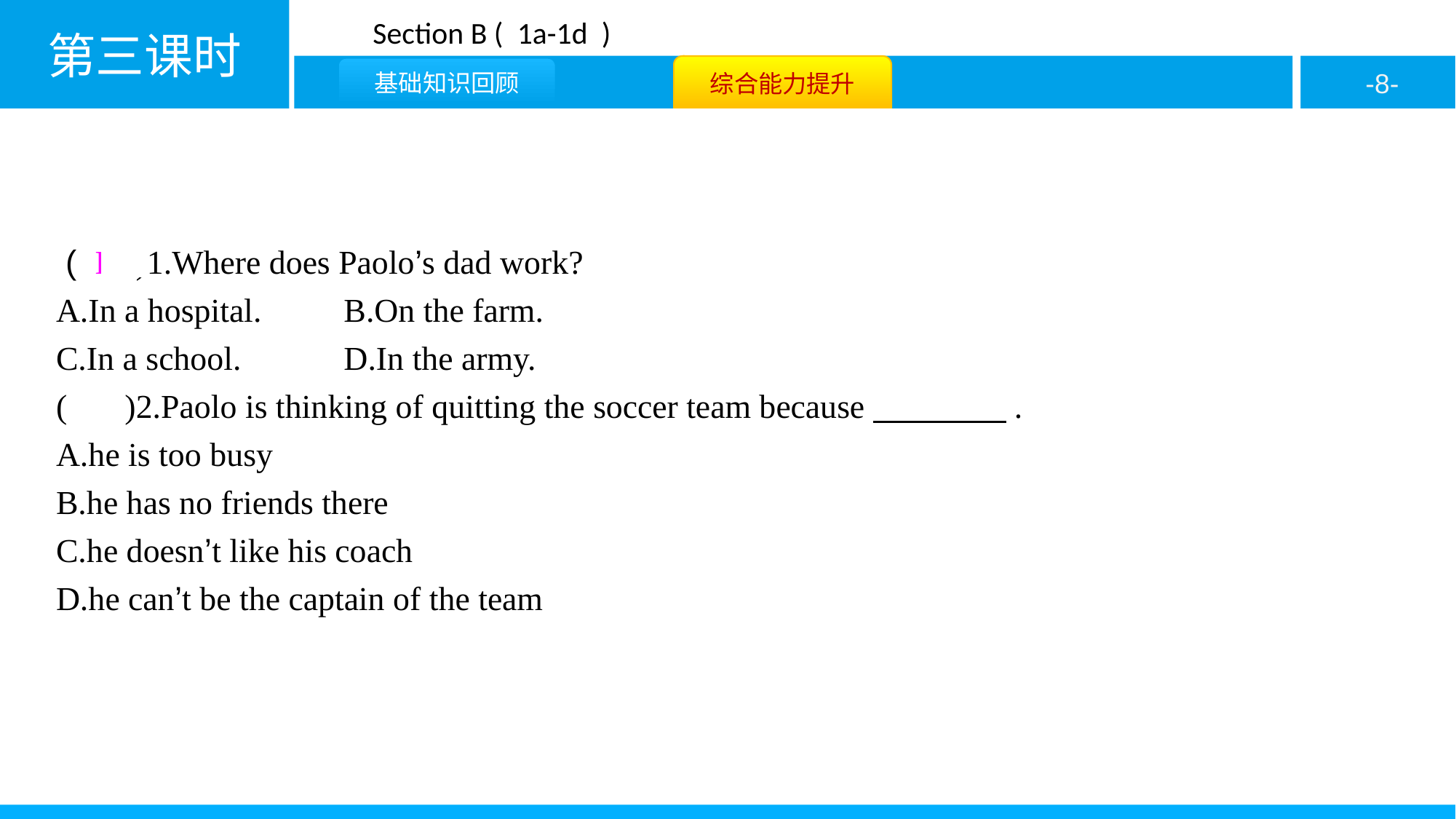

(  D  )1.Where does Paolo’s dad work?
A.In a hospital.	        B.On the farm.
C.In a school.	        D.In the army.
(  A  )2.Paolo is thinking of quitting the soccer team because　　　　.
A.he is too busy
B.he has no friends there
C.he doesn’t like his coach
D.he can’t be the captain of the team